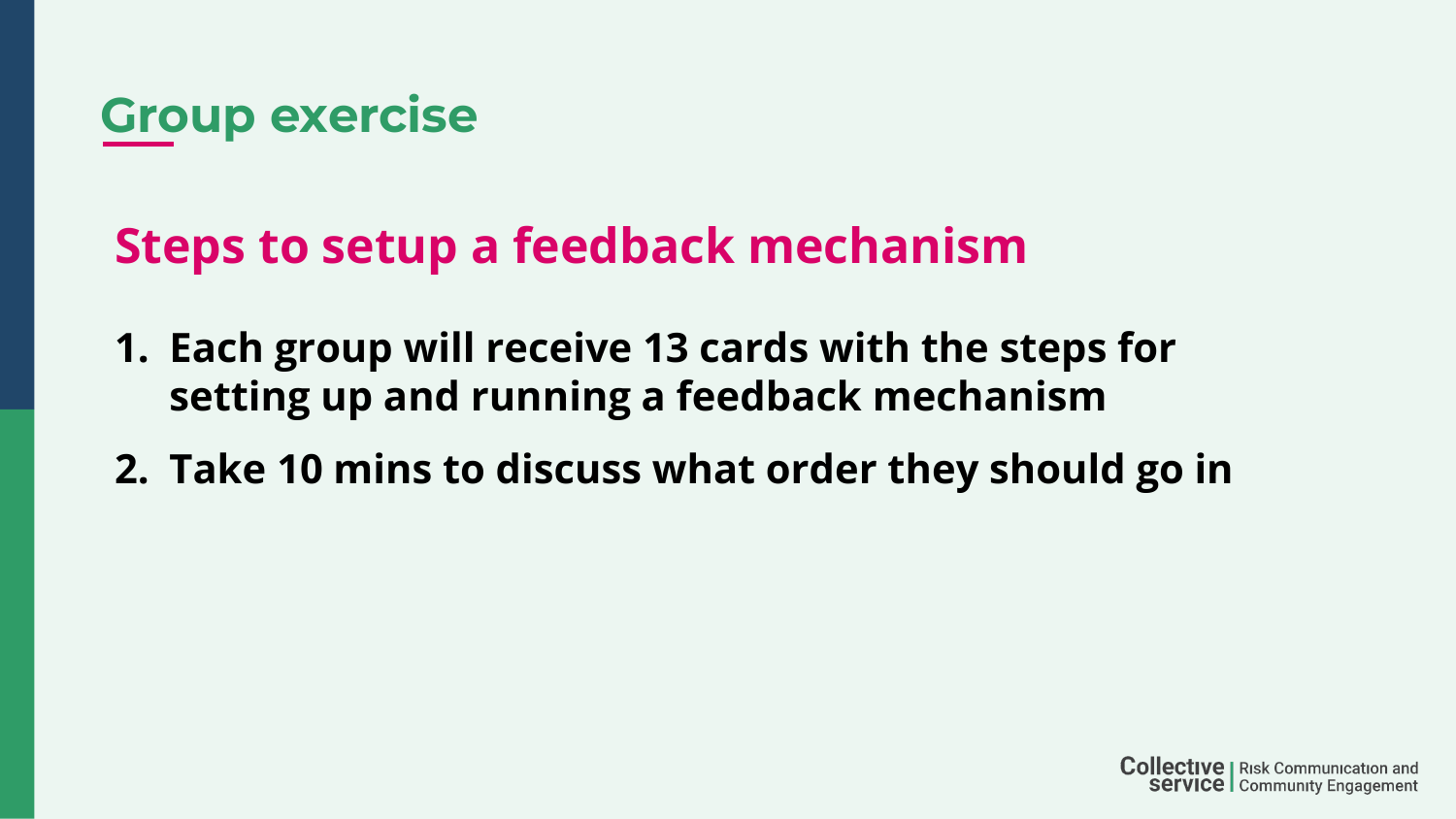

# Group exercise
Steps to setup a feedback mechanism

Each group will receive 13 cards with the steps for setting up and running a feedback mechanism
Take 10 mins to discuss what order they should go in